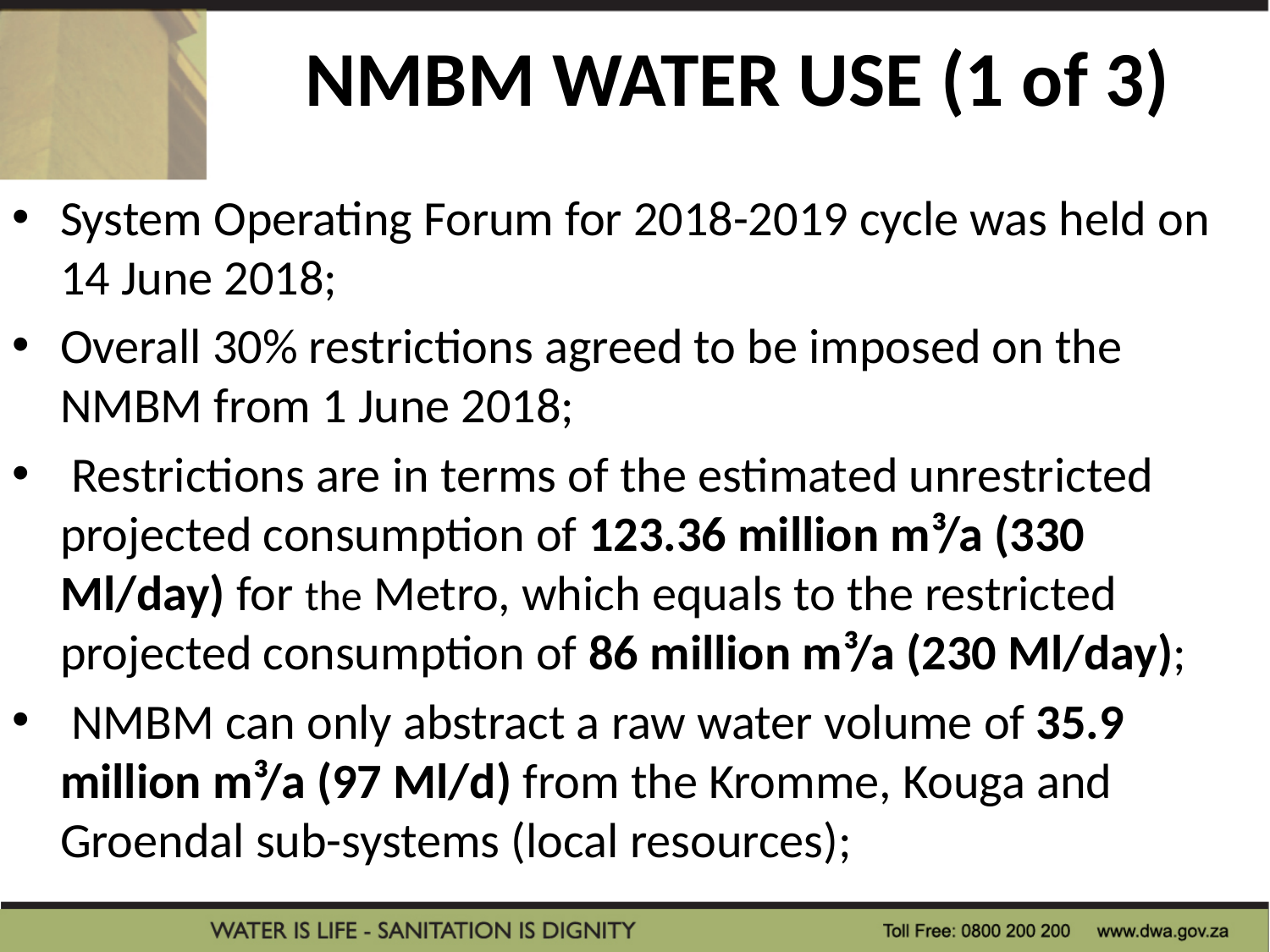

# NMBM WATER USE (1 of 3)
System Operating Forum for 2018-2019 cycle was held on 14 June 2018;
Overall 30% restrictions agreed to be imposed on the NMBM from 1 June 2018;
 Restrictions are in terms of the estimated unrestricted projected consumption of 123.36 million m³/a (330 Ml/day) for the Metro, which equals to the restricted projected consumption of 86 million m³/a (230 Ml/day);
 NMBM can only abstract a raw water volume of 35.9 million m³/a (97 Ml/d) from the Kromme, Kouga and Groendal sub-systems (local resources);